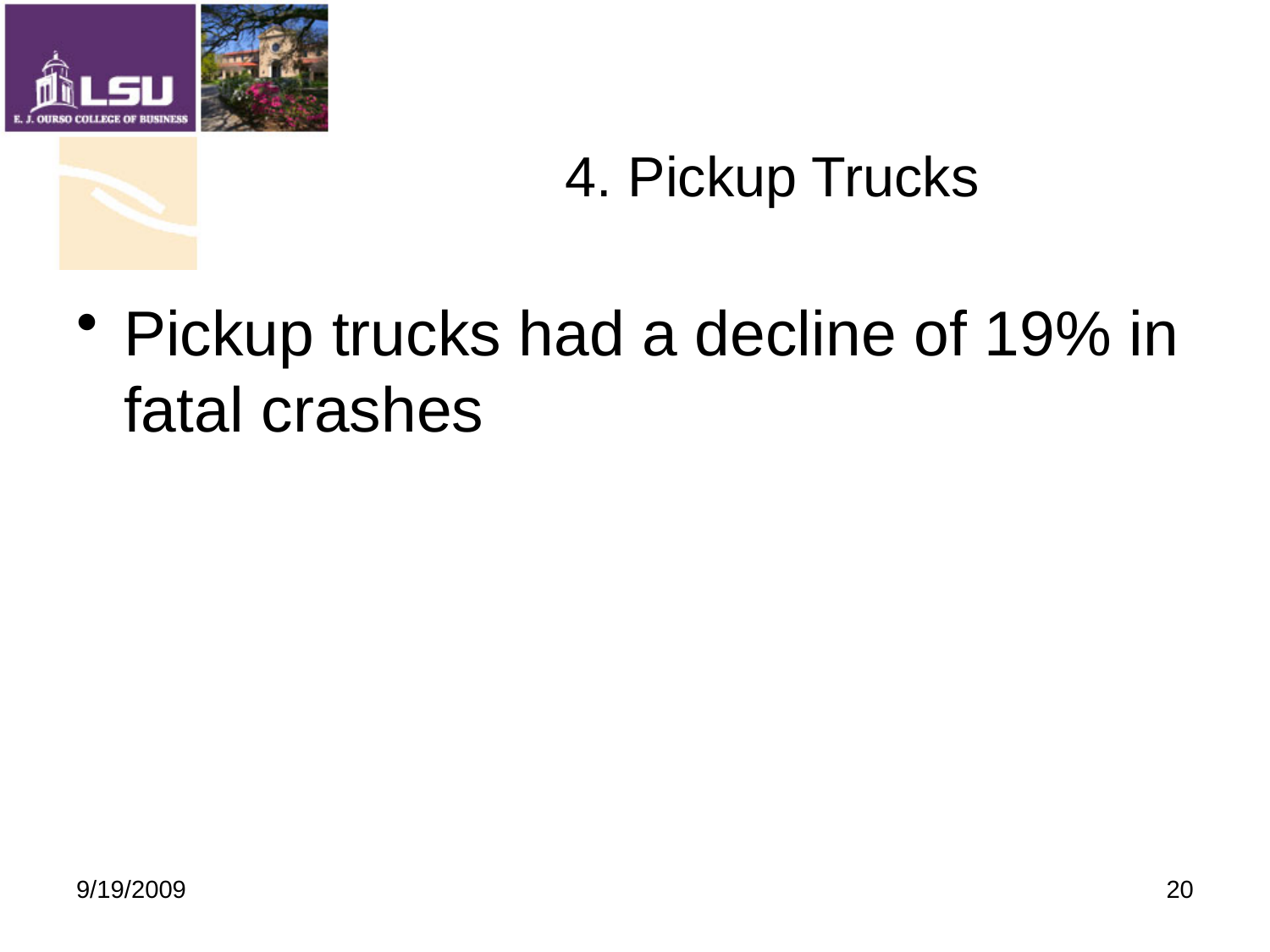

# 4. Pickup Trucks
Pickup trucks had a decline of 19% in fatal crashes

9/19/2009
20